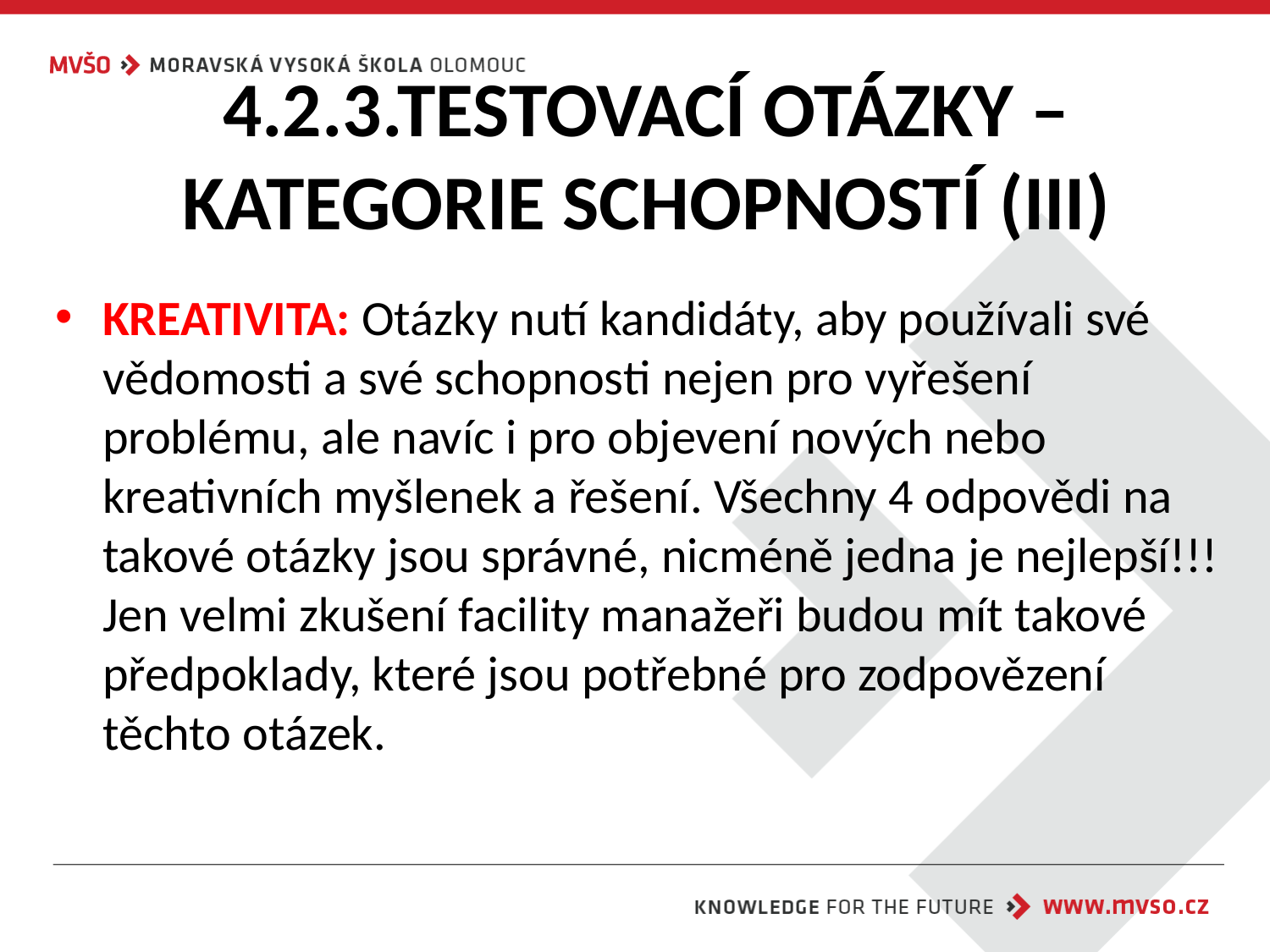

# 4.2.3.TESTOVACÍ OTÁZKY – KATEGORIE SCHOPNOSTÍ (III)
KREATIVITA: Otázky nutí kandidáty, aby používali své vědomosti a své schopnosti nejen pro vyřešení problému, ale navíc i pro objevení nových nebo kreativních myšlenek a řešení. Všechny 4 odpovědi na takové otázky jsou správné, nicméně jedna je nejlepší!!! Jen velmi zkušení facility manažeři budou mít takové předpoklady, které jsou potřebné pro zodpovězení těchto otázek.